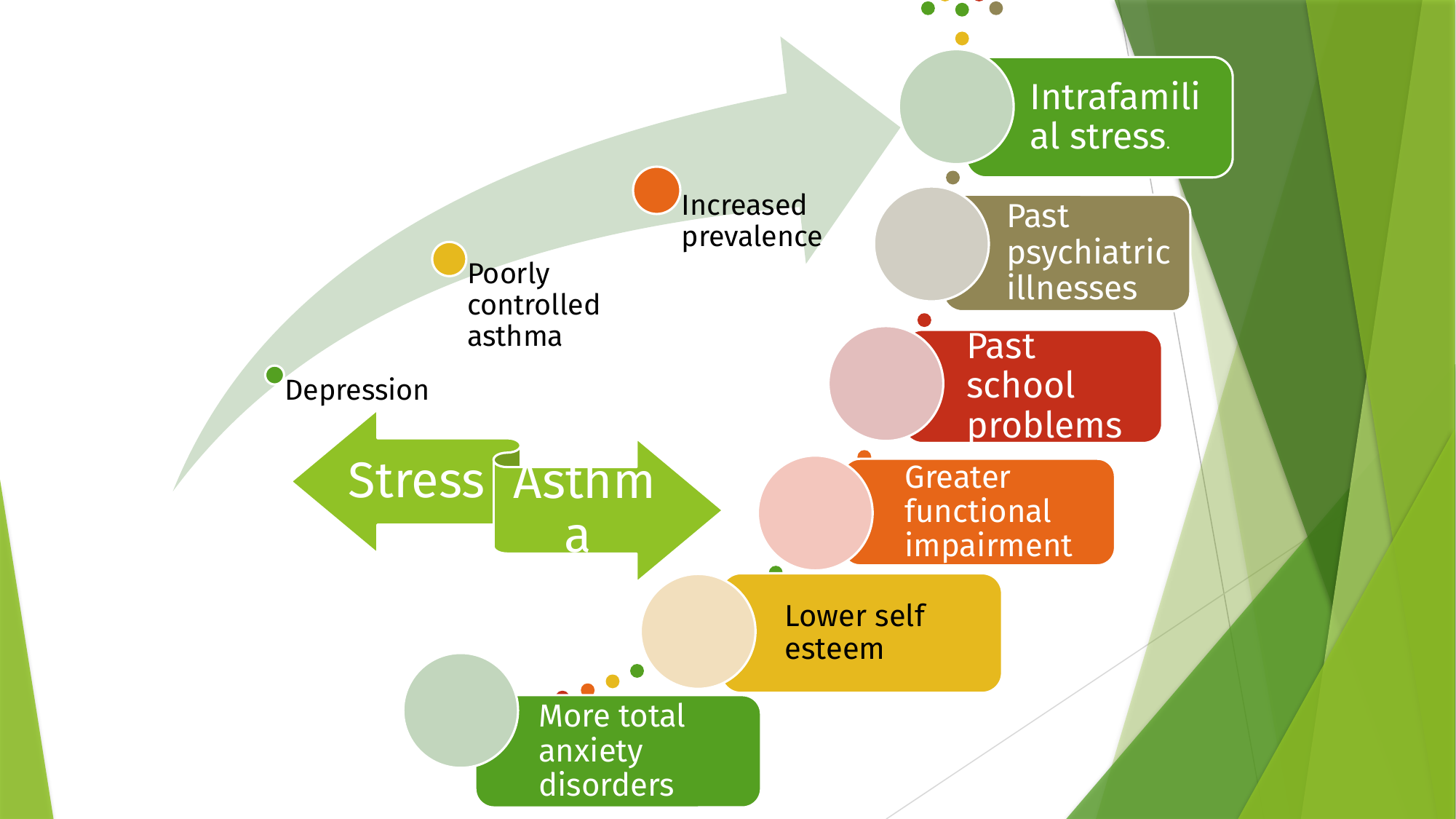

More total anxiety disorders
Lower self esteem
Greater functional impairment
Past school problems
Past psychiatric illnesses
Intrafamilial stress.
Depression
Poorly controlled asthma
Increased prevalence
Stress
Asthma